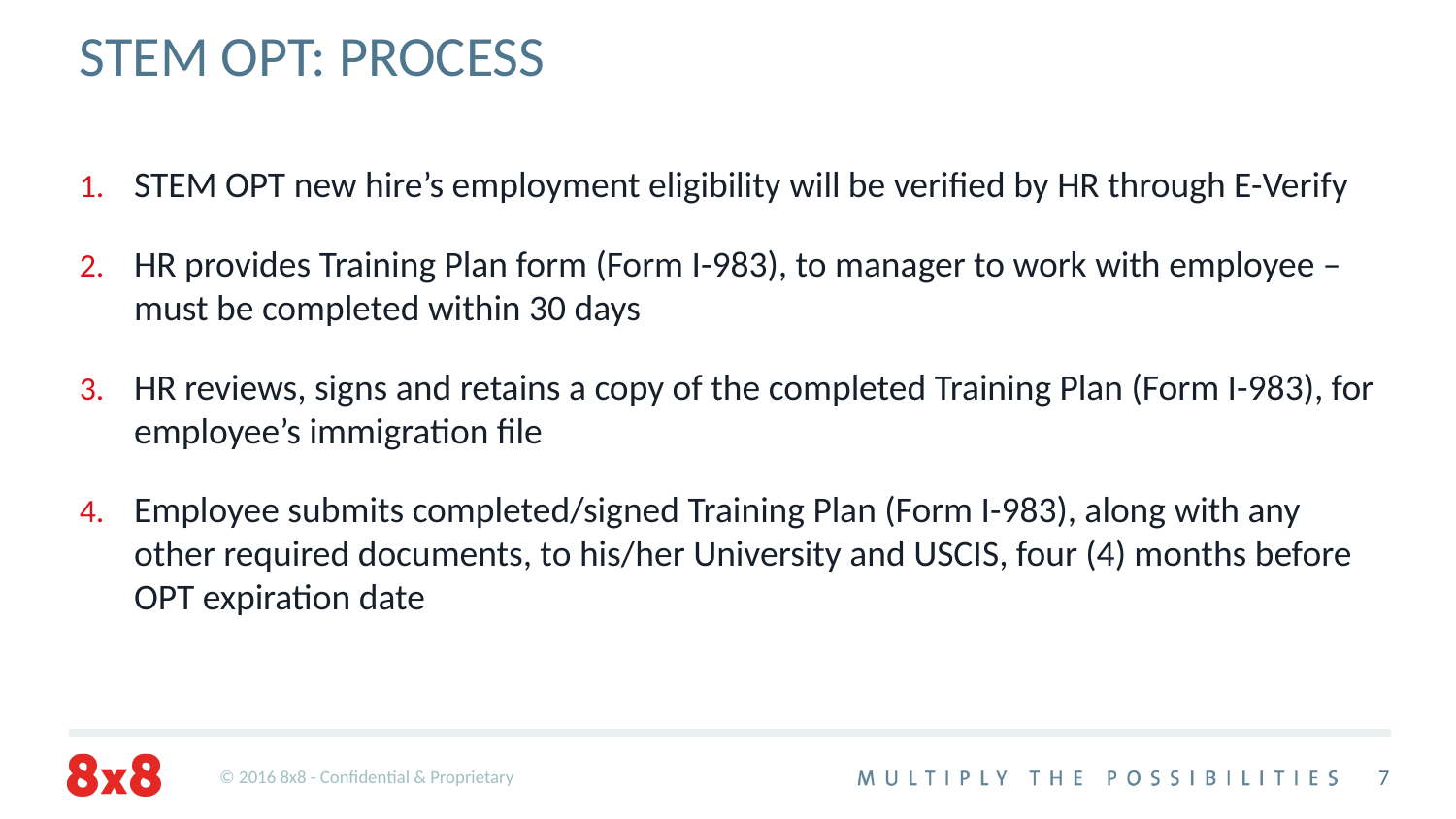

# STEM OPT: PROCESS
STEM OPT new hire’s employment eligibility will be verified by HR through E-Verify

HR provides Training Plan form (Form I-983), to manager to work with employee – must be completed within 30 days

HR reviews, signs and retains a copy of the completed Training Plan (Form I-983), for employee’s immigration file

Employee submits completed/signed Training Plan (Form I-983), along with any other required documents, to his/her University and USCIS, four (4) months before OPT expiration date